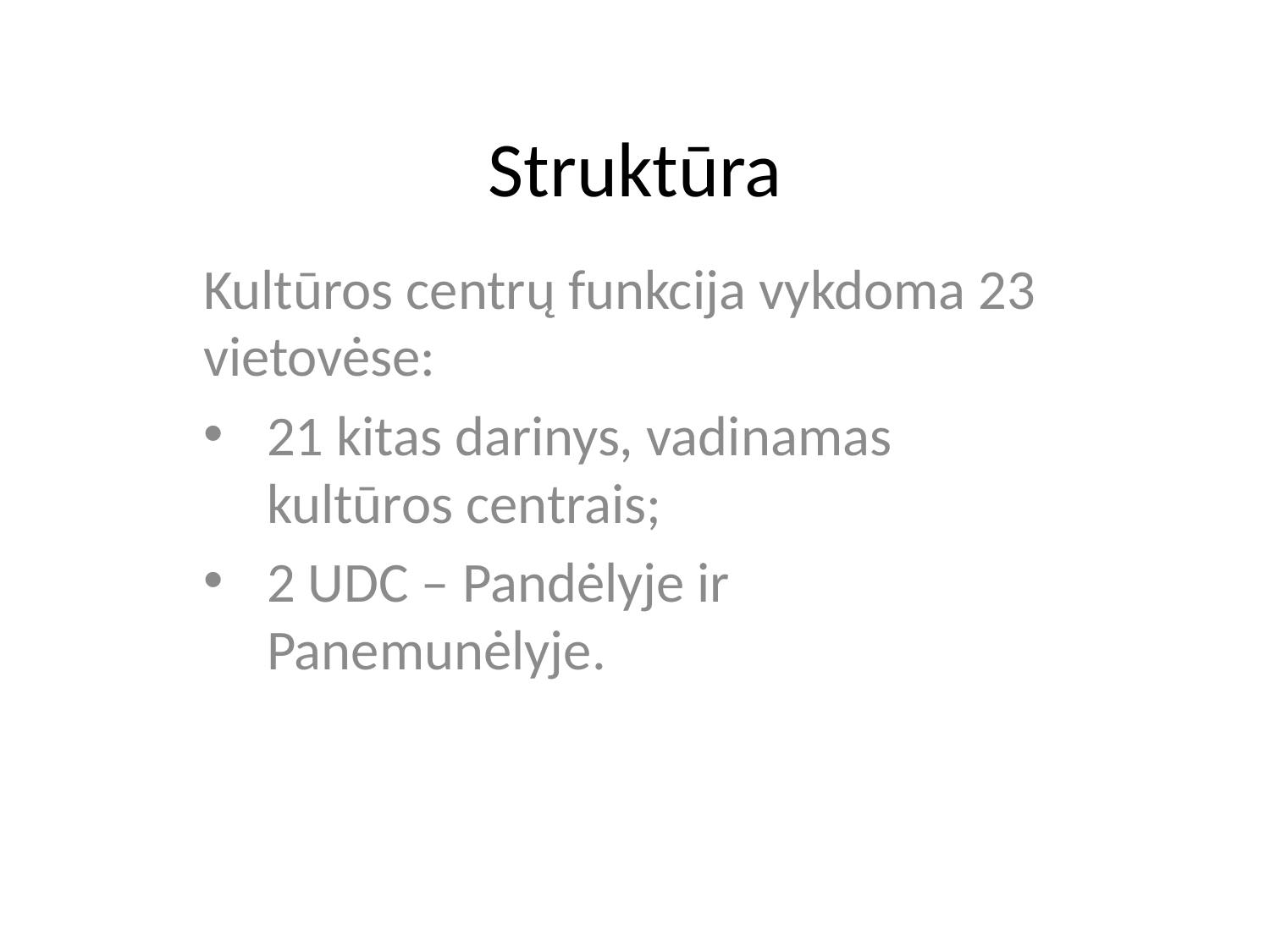

# Struktūra
Kultūros centrų funkcija vykdoma 23 vietovėse:
21 kitas darinys, vadinamas kultūros centrais;
2 UDC – Pandėlyje ir Panemunėlyje.